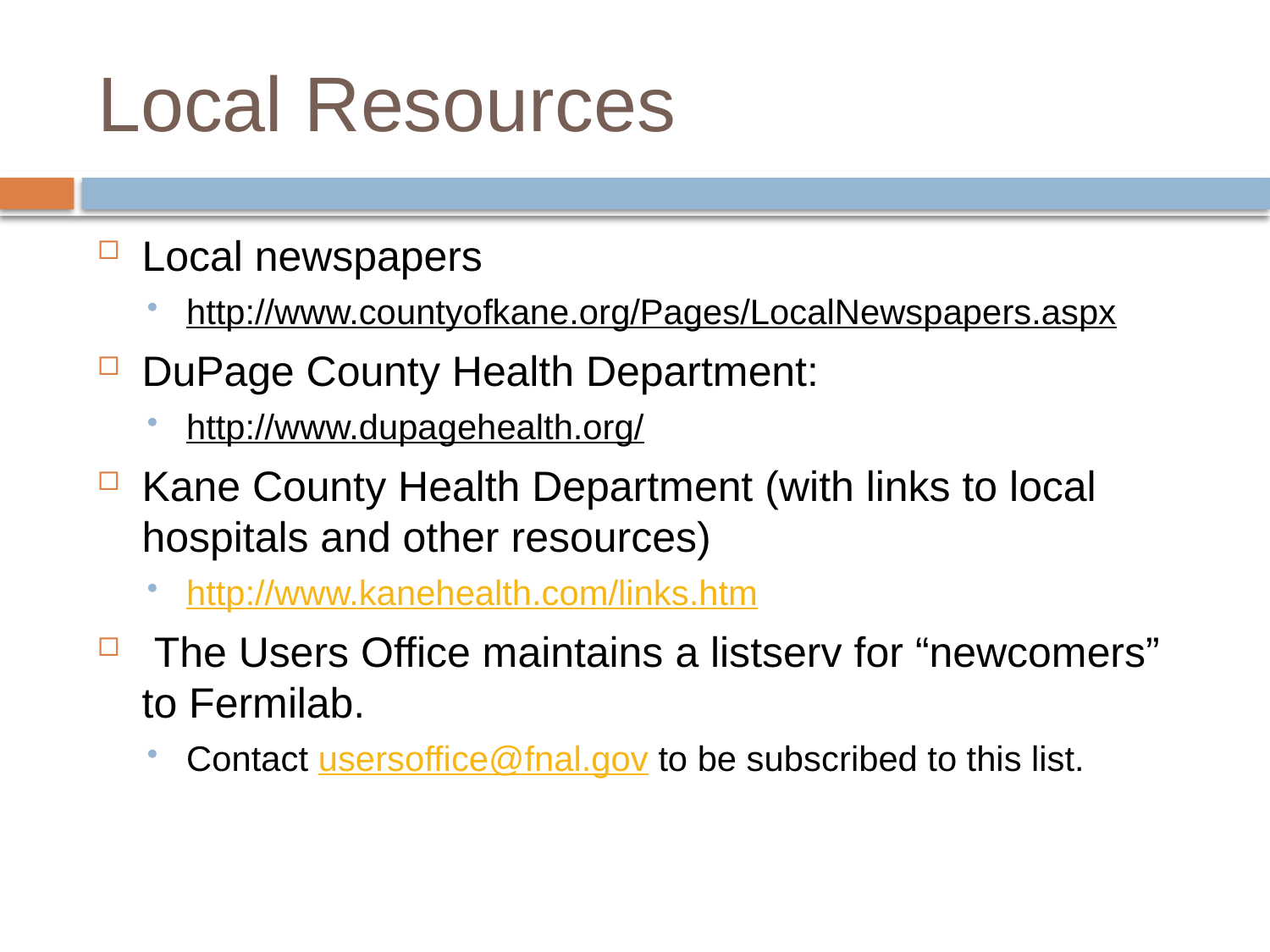

# Local Resources
Local newspapers
http://www.countyofkane.org/Pages/LocalNewspapers.aspx
DuPage County Health Department:
http://www.dupagehealth.org/
Kane County Health Department (with links to local hospitals and other resources)
http://www.kanehealth.com/links.htm
 The Users Office maintains a listserv for “newcomers” to Fermilab.
Contact usersoffice@fnal.gov to be subscribed to this list.